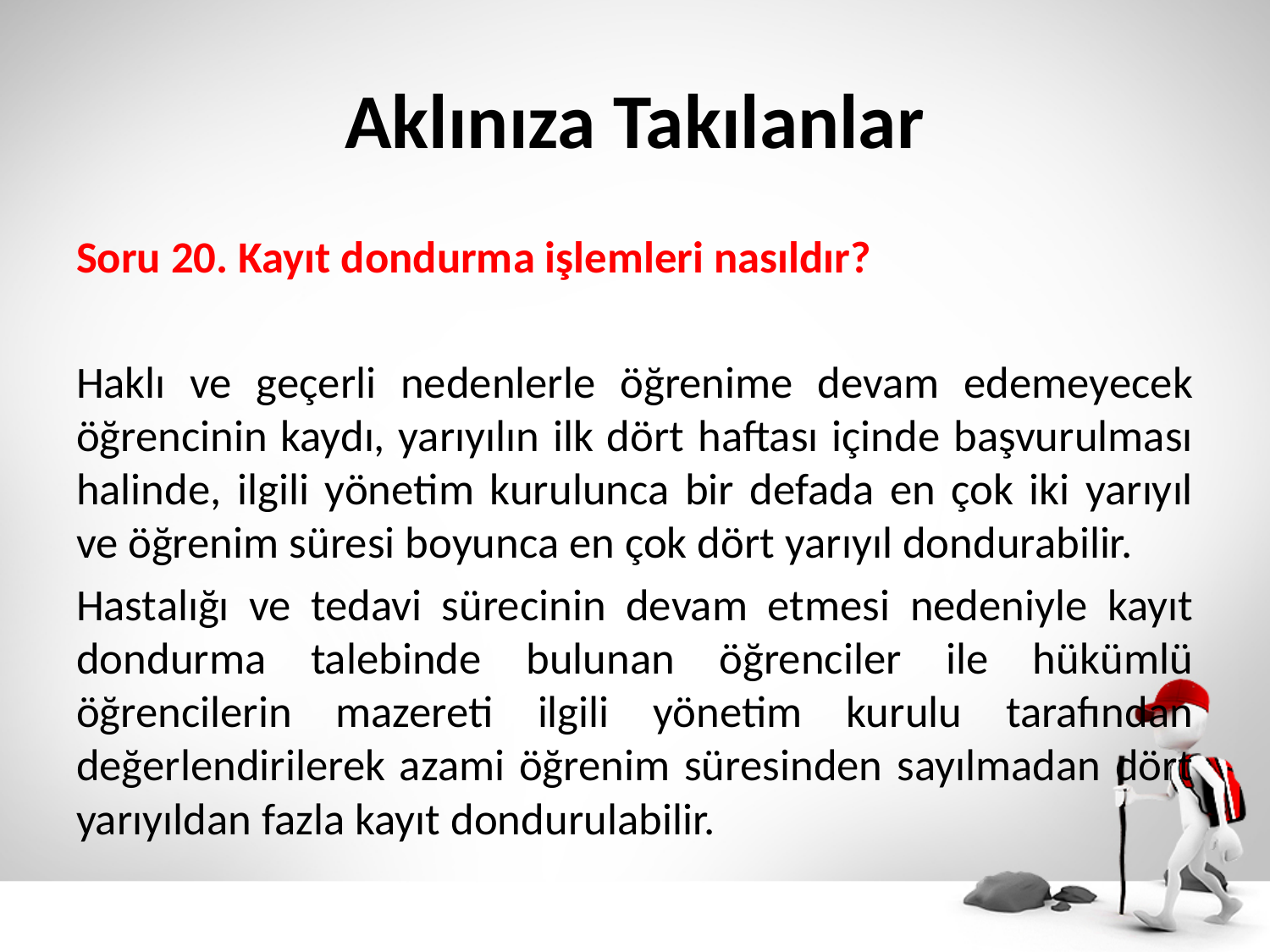

# Aklınıza Takılanlar
Soru 20. Kayıt dondurma işlemleri nasıldır?

Haklı ve geçerli nedenlerle öğrenime devam edemeyecek öğrencinin kaydı, yarıyılın ilk dört haftası içinde başvurulması halinde, ilgili yönetim kurulunca bir defada en çok iki yarıyıl ve öğrenim süresi boyunca en çok dört yarıyıl dondurabilir.
Hastalığı ve tedavi sürecinin devam etmesi nedeniyle kayıt dondurma talebinde bulunan öğrenciler ile hükümlü öğrencilerin mazereti ilgili yönetim kurulu tarafından değerlendirilerek azami öğrenim süresinden sayılmadan dört yarıyıldan fazla kayıt dondurulabilir.